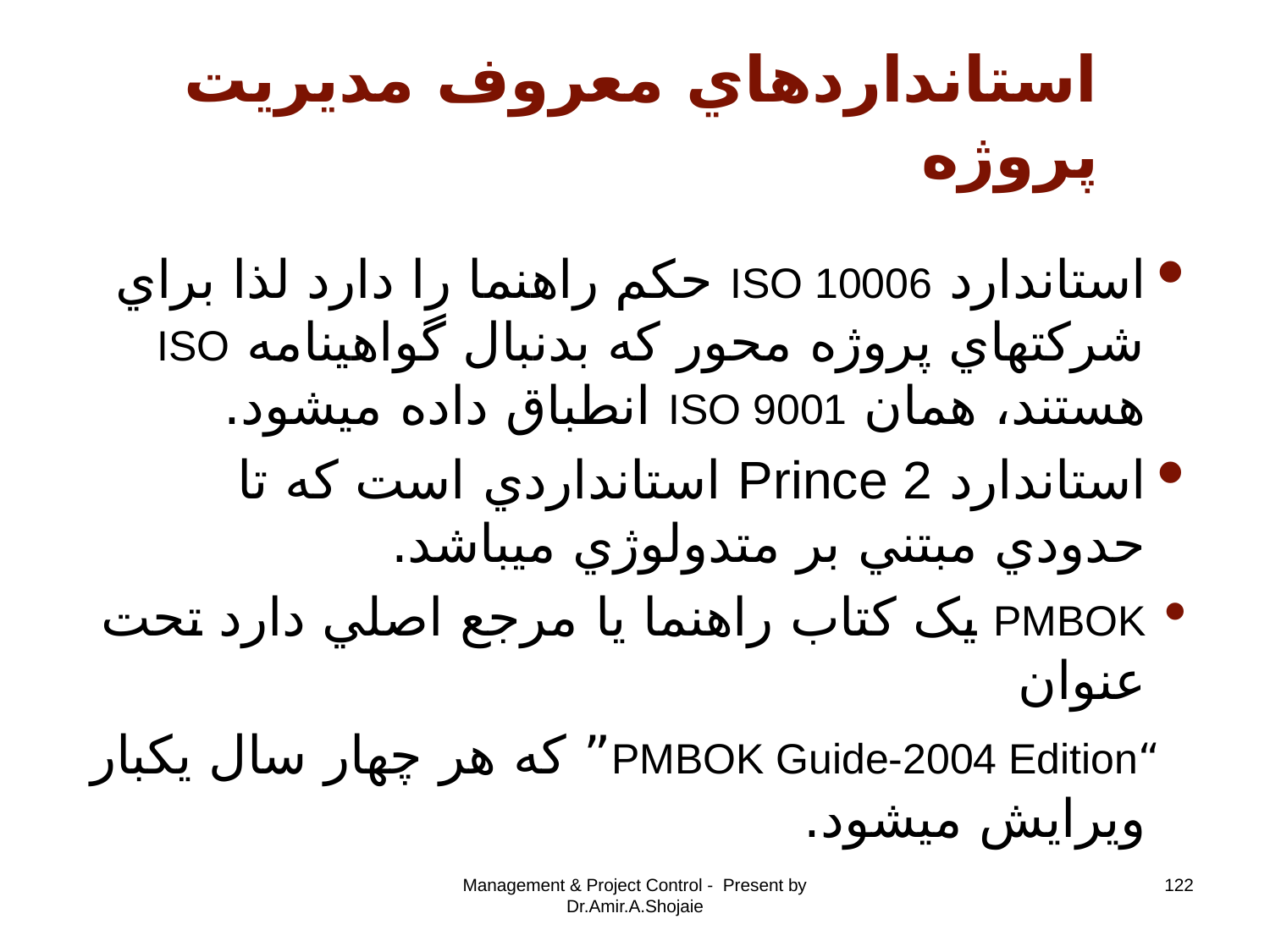

# استانداردهاي معروف مديريت پروژه
استاندارد ISO 10006 حکم راهنما را دارد لذا براي شرکتهاي پروژه محور که بدنبال گواهينامه ISO هستند، همان ISO 9001 انطباق داده ميشود.
استاندارد Prince 2 استانداردي است که تا حدودي مبتني بر متدولوژي ميباشد.
PMBOK يک کتاب راهنما يا مرجع اصلي دارد تحت عنوان
  “PMBOK Guide-2004 Edition” که هر چهار سال يکبار ويرايش ميشود.

Management & Project Control -  Present by Dr.Amir.A.Shojaie
122